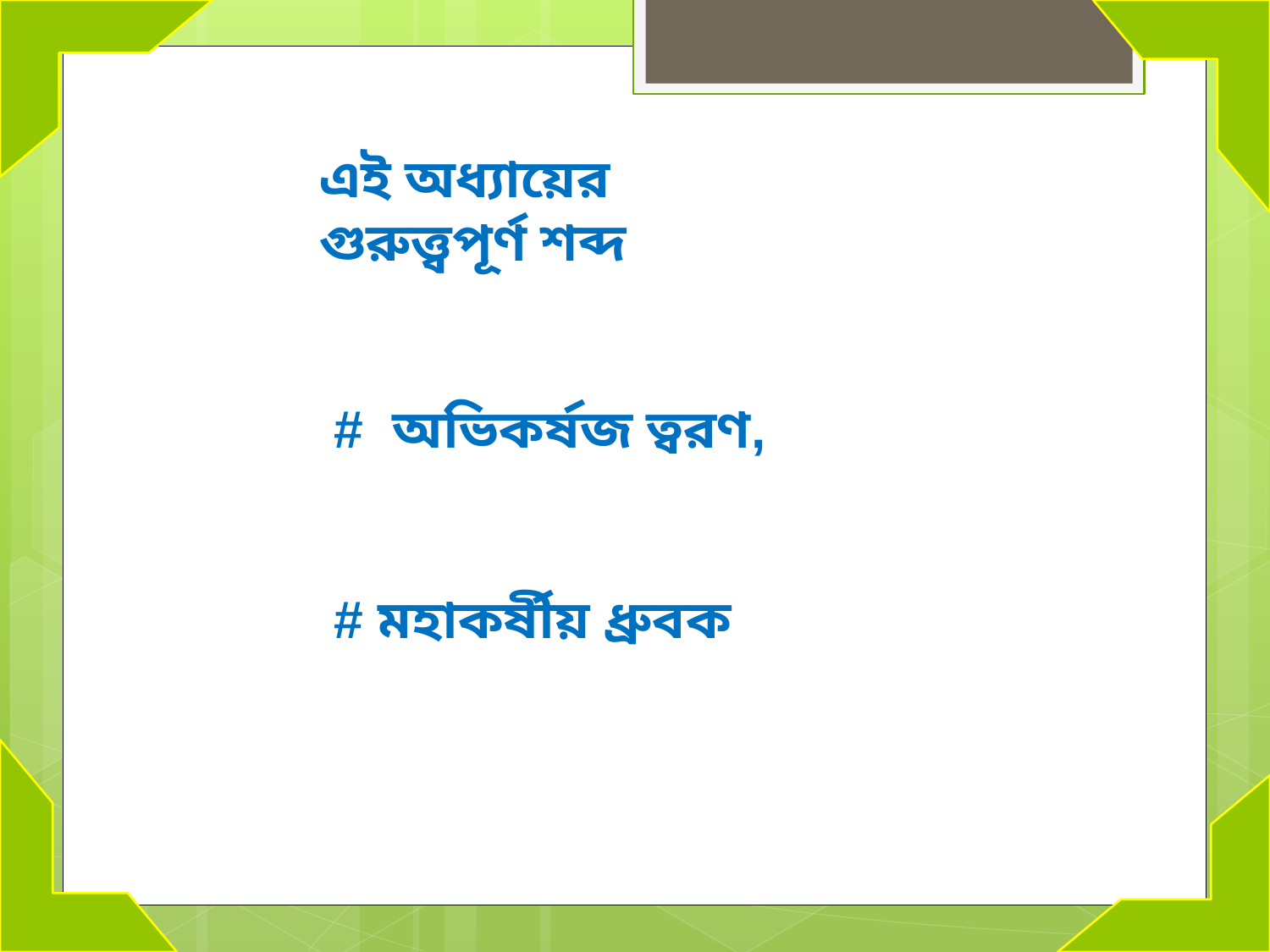

এই অধ্যায়ের  গুরুত্ত্বপূর্ণ শব্দ
 #  অভিকর্ষজ ত্বরণ,

 # মহাকর্ষীয় ধ্রুবক